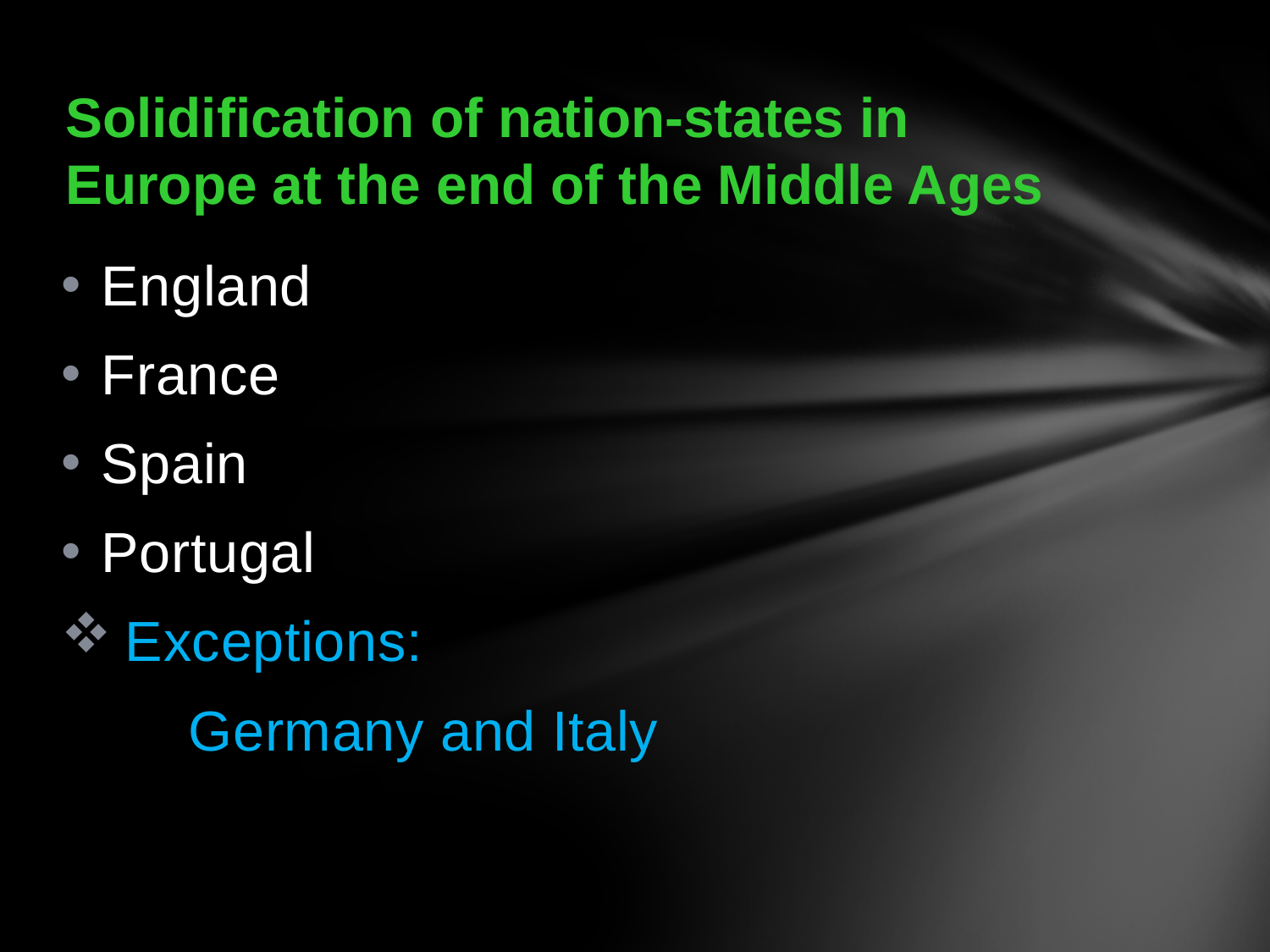

# Solidification of nation-states in Europe at the end of the Middle Ages
England
France
Spain
Portugal
Exceptions:
	Germany and Italy